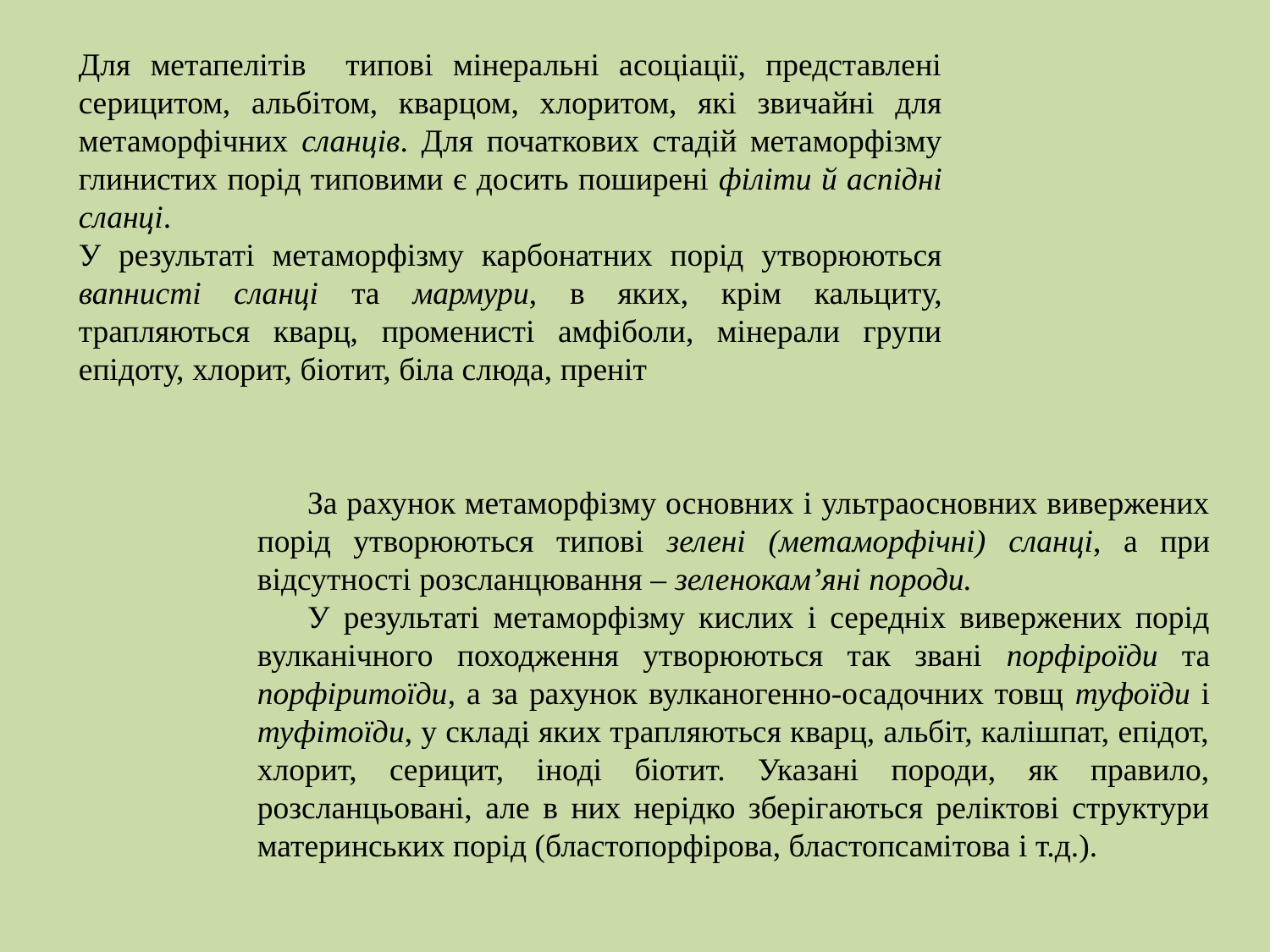

Для метапелітів  типові мінеральні асоціації, представлені серицитом, альбітом, кварцом, хлоритом, які звичайні для метаморфічних сланців. Для початкових стадій метаморфізму глинистих порід типовими є досить поширені філіти й аспідні сланці.
У результаті метаморфізму карбонатних порід утворюються вапнисті сланці та мармури, в яких, крім кальциту, трапляються кварц, променисті амфіболи, мінерали групи епідоту, хлорит, біотит, біла слюда, преніт

За рахунок метаморфізму основних і ультраосновних вивержених порід утворюються типові зелені (метаморфічні) сланці, а при відсутності розсланцювання – зеленокам’яні породи.
У результаті метаморфізму кислих і середніх вивержених порід вулканічного походження утворюються так звані порфіроїди та порфіритоїди, а за рахунок вулканогенно-осадочних товщ туфоїди і туфітоїди, у складі яких трапляються кварц, альбіт, калішпат, епідот, хлорит, серицит, іноді біотит. Указані породи, як правило, розсланцьовані, але в них нерідко зберігаються реліктові структури материнських порід (бластопорфірова, бластопсамітова і т.д.).